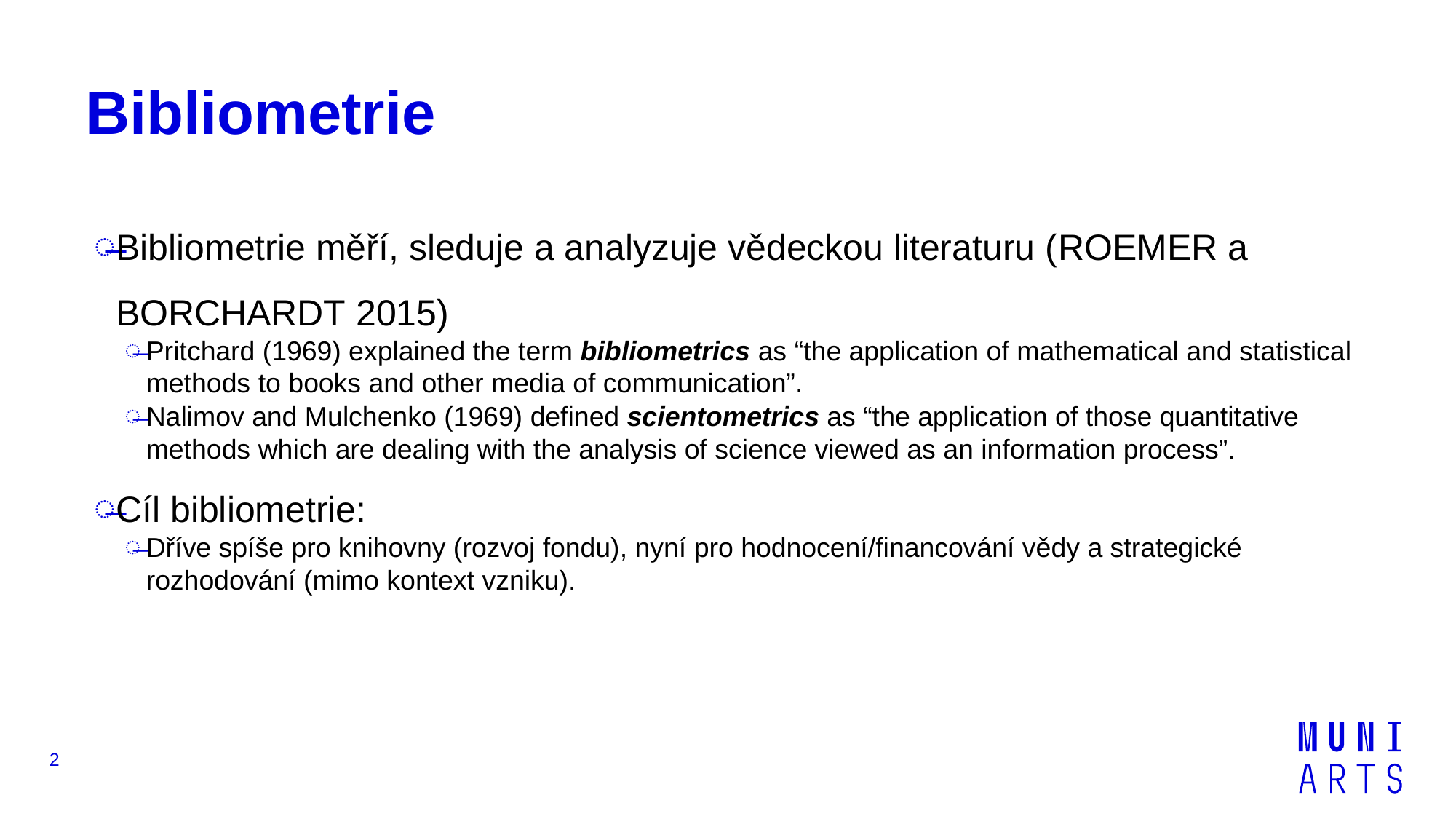

# Bibliometrie
Bibliometrie měří, sleduje a analyzuje vědeckou literaturu (ROEMER a BORCHARDT 2015)
Pritchard (1969) explained the term bibliometrics as “the application of mathematical and statistical methods to books and other media of communication”.
Nalimov and Mulchenko (1969) defined scientometrics as “the application of those quantitative methods which are dealing with the analysis of science viewed as an information process”.
Cíl bibliometrie:
Dříve spíše pro knihovny (rozvoj fondu), nyní pro hodnocení/financování vědy a strategické rozhodování (mimo kontext vzniku).

2